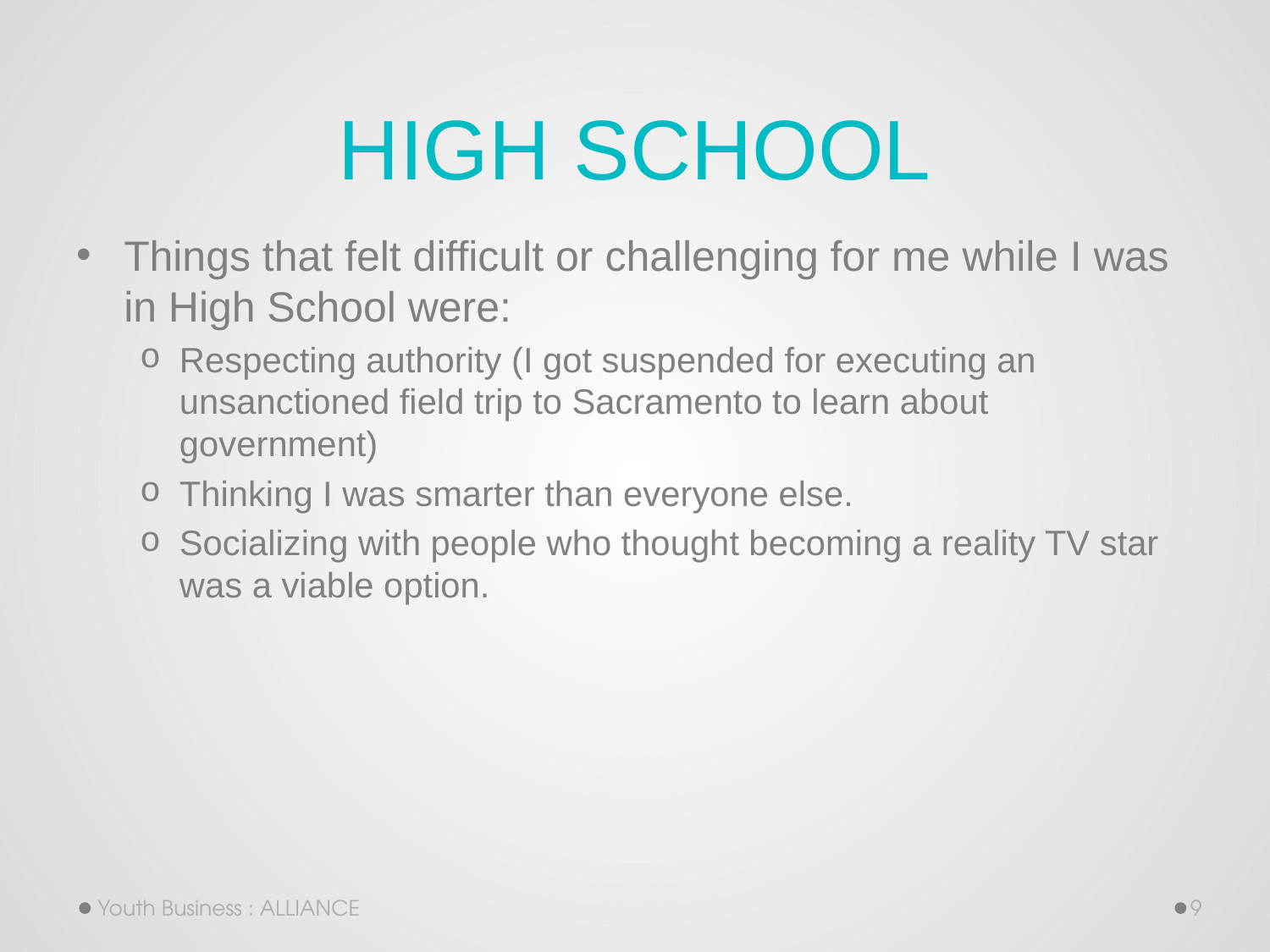

# High School
Things that felt difficult or challenging for me while I was in High School were:
Respecting authority (I got suspended for executing an unsanctioned field trip to Sacramento to learn about government)
Thinking I was smarter than everyone else.
Socializing with people who thought becoming a reality TV star was a viable option.

Youth Business : ALLIANCE
9